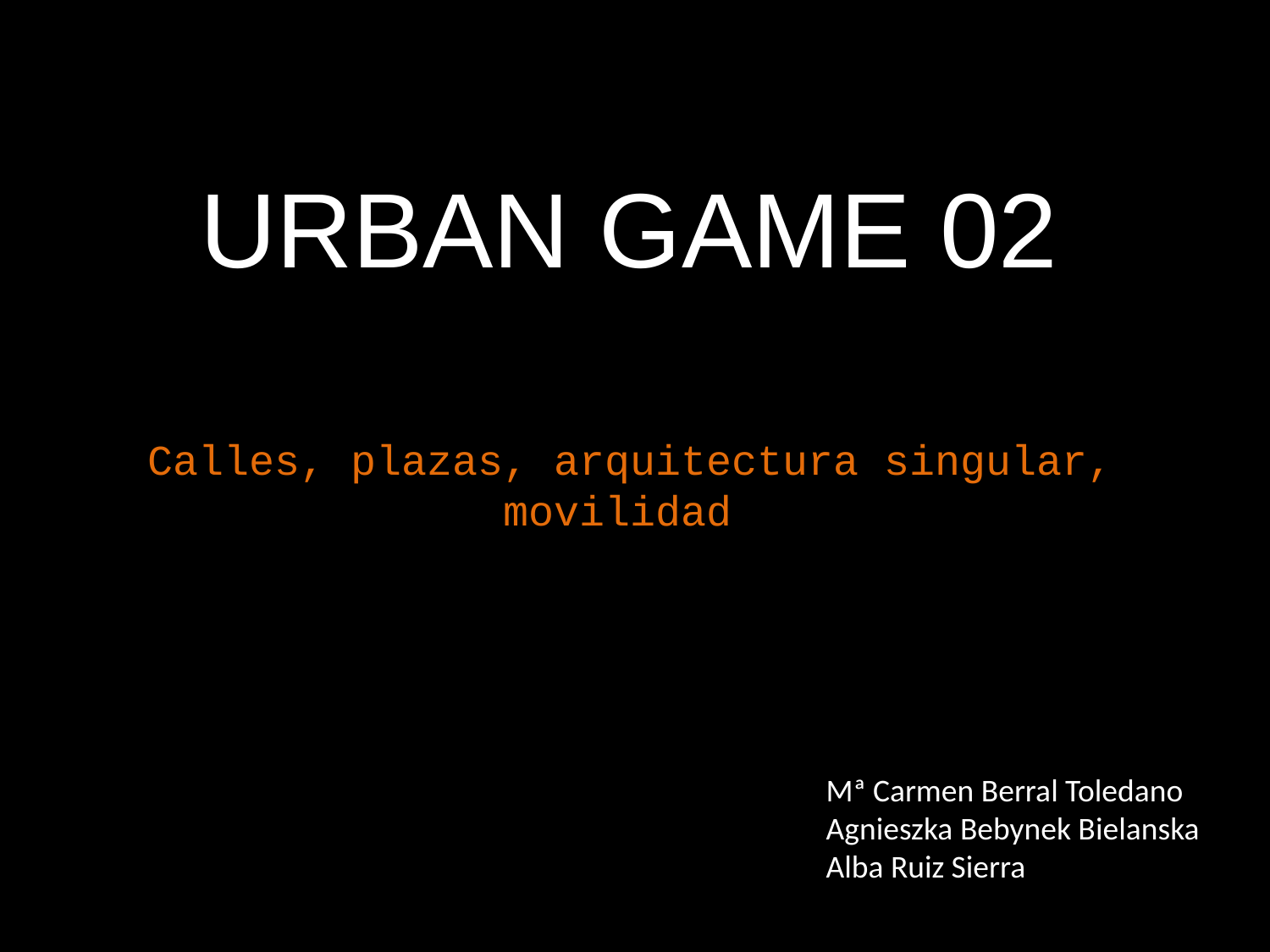

# URBAN GAME 02
Calles, plazas, arquitectura singular, movilidad
Mª Carmen Berral Toledano
Agnieszka Bebynek Bielanska
Alba Ruiz Sierra